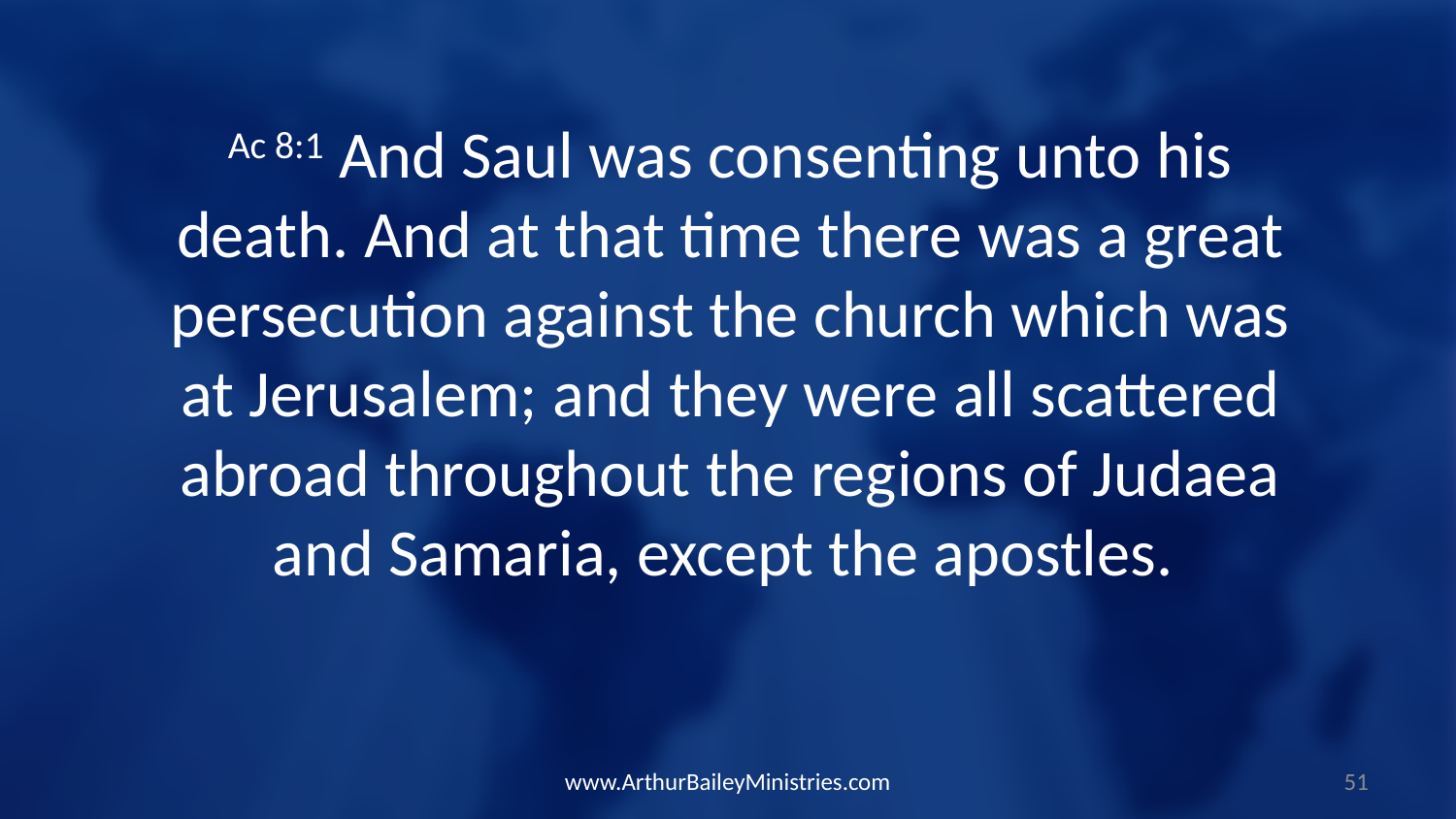

Ac 8:1 And Saul was consenting unto his death. And at that time there was a great persecution against the church which was at Jerusalem; and they were all scattered abroad throughout the regions of Judaea and Samaria, except the apostles.

www.ArthurBaileyMinistries.com
51